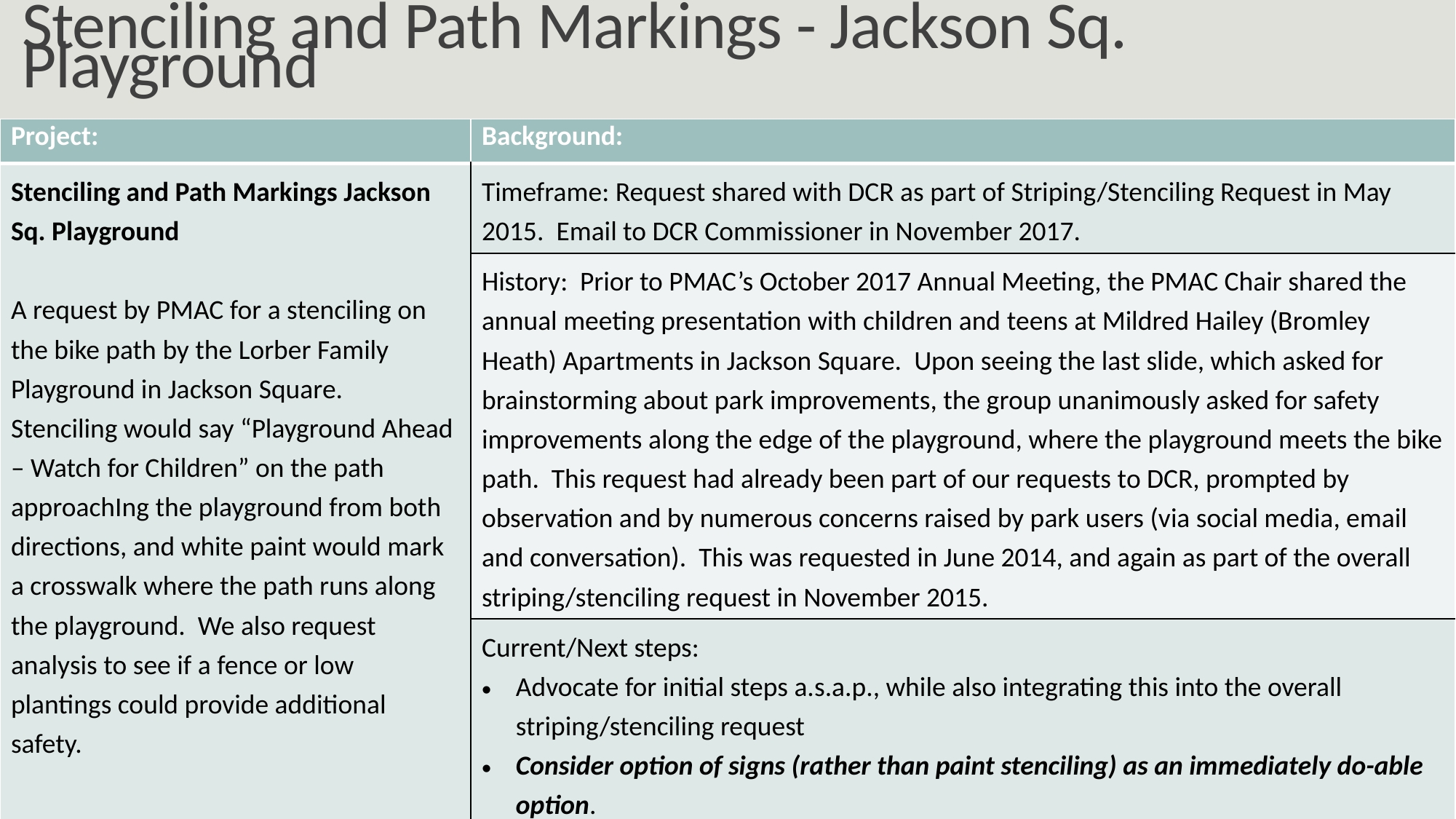

# Stenciling and Path Markings - Jackson Sq. Playground
| Project: | Background: |
| --- | --- |
| Stenciling and Path Markings Jackson Sq. Playground A request by PMAC for a stenciling on the bike path by the Lorber Family Playground in Jackson Square. Stenciling would say “Playground Ahead – Watch for Children” on the path approachIng the playground from both directions, and white paint would mark a crosswalk where the path runs along the playground. We also request analysis to see if a fence or low plantings could provide additional safety. | Timeframe: Request shared with DCR as part of Striping/Stenciling Request in May 2015. Email to DCR Commissioner in November 2017. |
|  | History: Prior to PMAC’s October 2017 Annual Meeting, the PMAC Chair shared the annual meeting presentation with children and teens at Mildred Hailey (Bromley Heath) Apartments in Jackson Square. Upon seeing the last slide, which asked for brainstorming about park improvements, the group unanimously asked for safety improvements along the edge of the playground, where the playground meets the bike path. This request had already been part of our requests to DCR, prompted by observation and by numerous concerns raised by park users (via social media, email and conversation). This was requested in June 2014, and again as part of the overall striping/stenciling request in November 2015. |
|  | Current/Next steps: Advocate for initial steps a.s.a.p., while also integrating this into the overall striping/stenciling request Consider option of signs (rather than paint stenciling) as an immediately do-able option. |